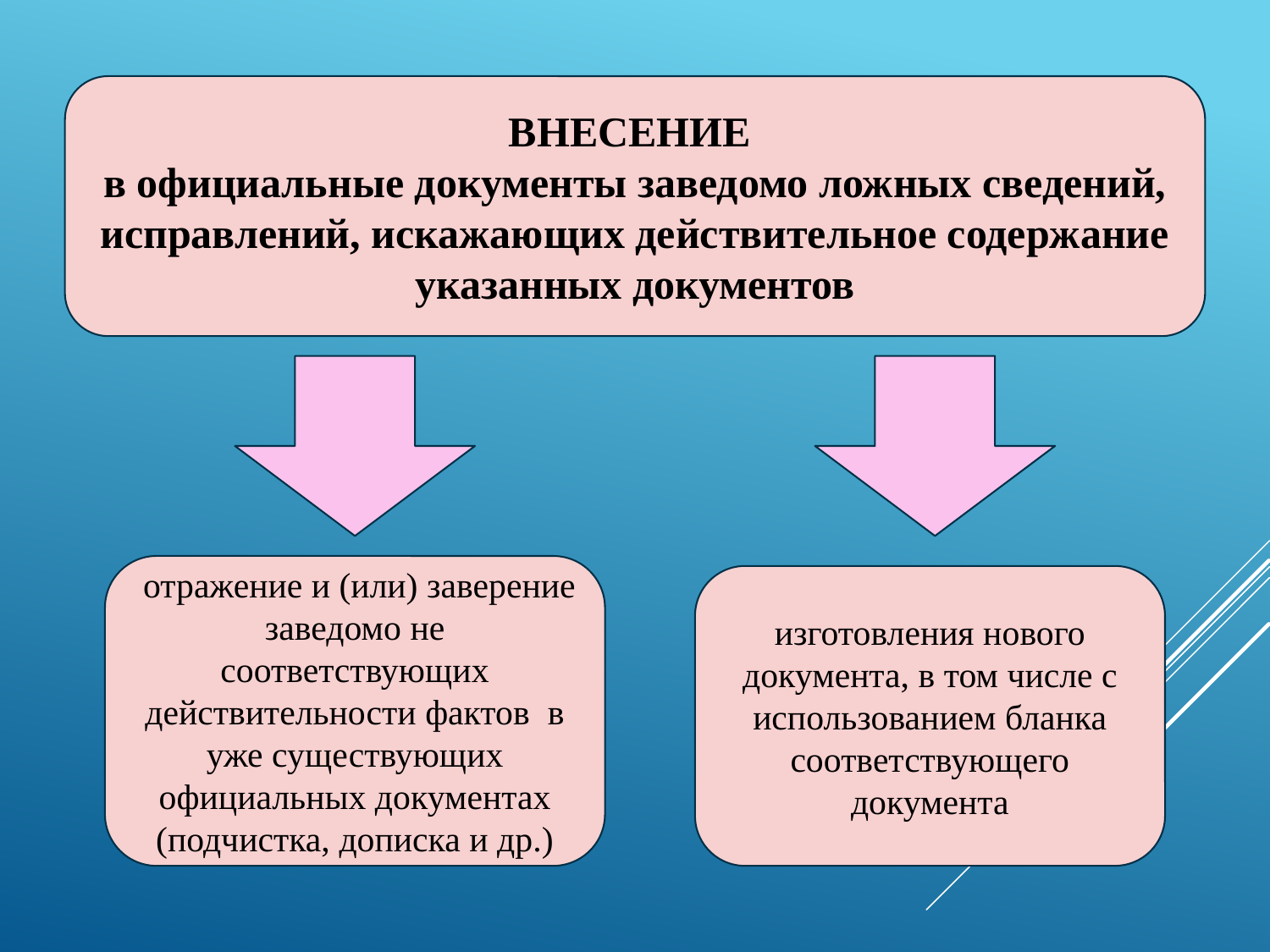

ВНЕСЕНИЕ
в официальные документы заведомо ложных сведений, исправлений, искажающих действительное содержание указанных документов

 отражение и (или) заверение заведомо не соответствующих действительности фактов  в уже существующих официальных документах (подчистка, дописка и др.)
изготовления нового документа, в том числе с использованием бланка соответствующего документа